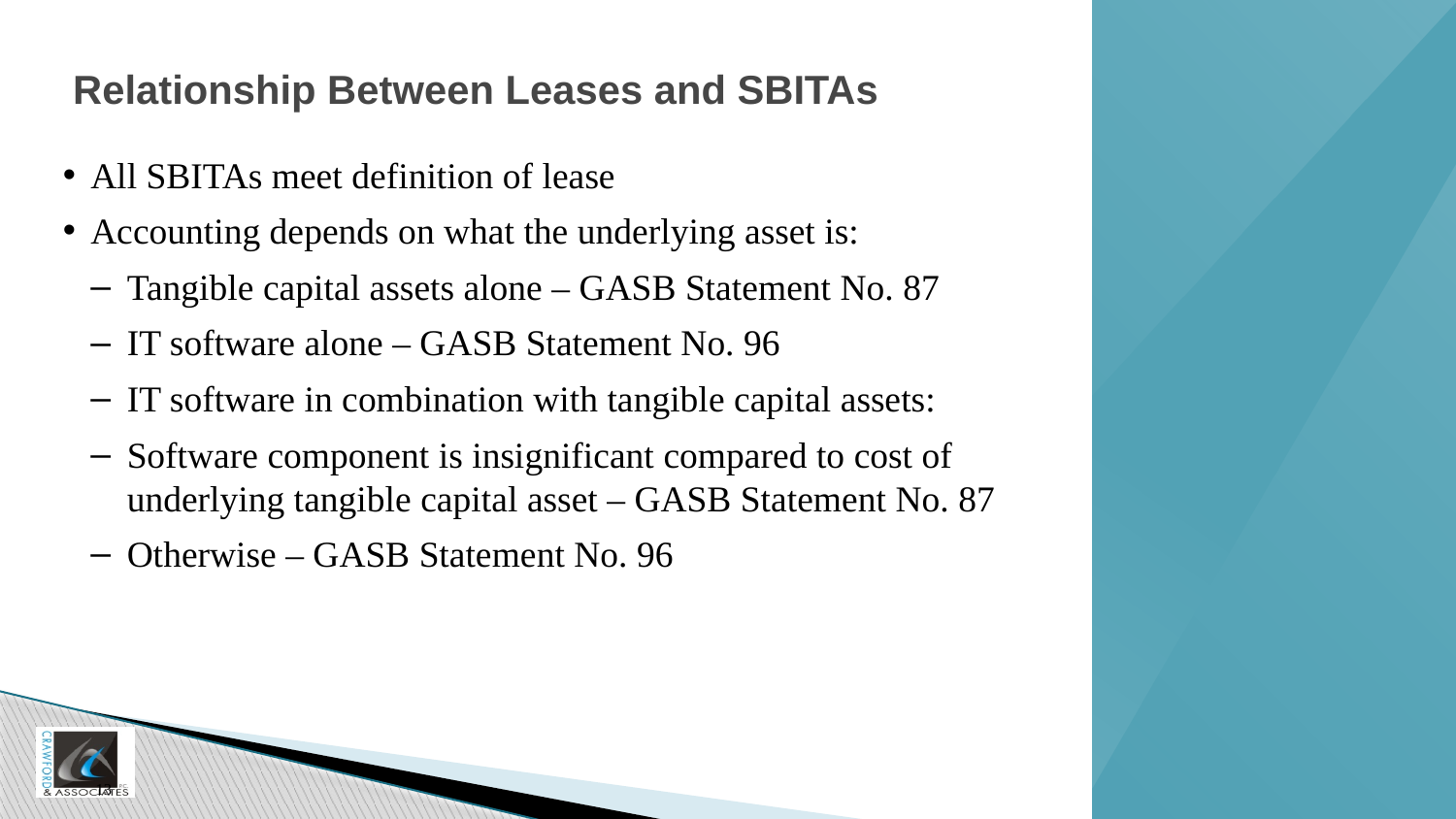

# Relationship Between Leases and SBITAs

All SBITAs meet definition of lease
Accounting depends on what the underlying asset is:
Tangible capital assets alone – GASB Statement No. 87
IT software alone – GASB Statement No. 96
IT software in combination with tangible capital assets:
Software component is insignificant compared to cost of underlying tangible capital asset – GASB Statement No. 87
Otherwise – GASB Statement No. 96
13